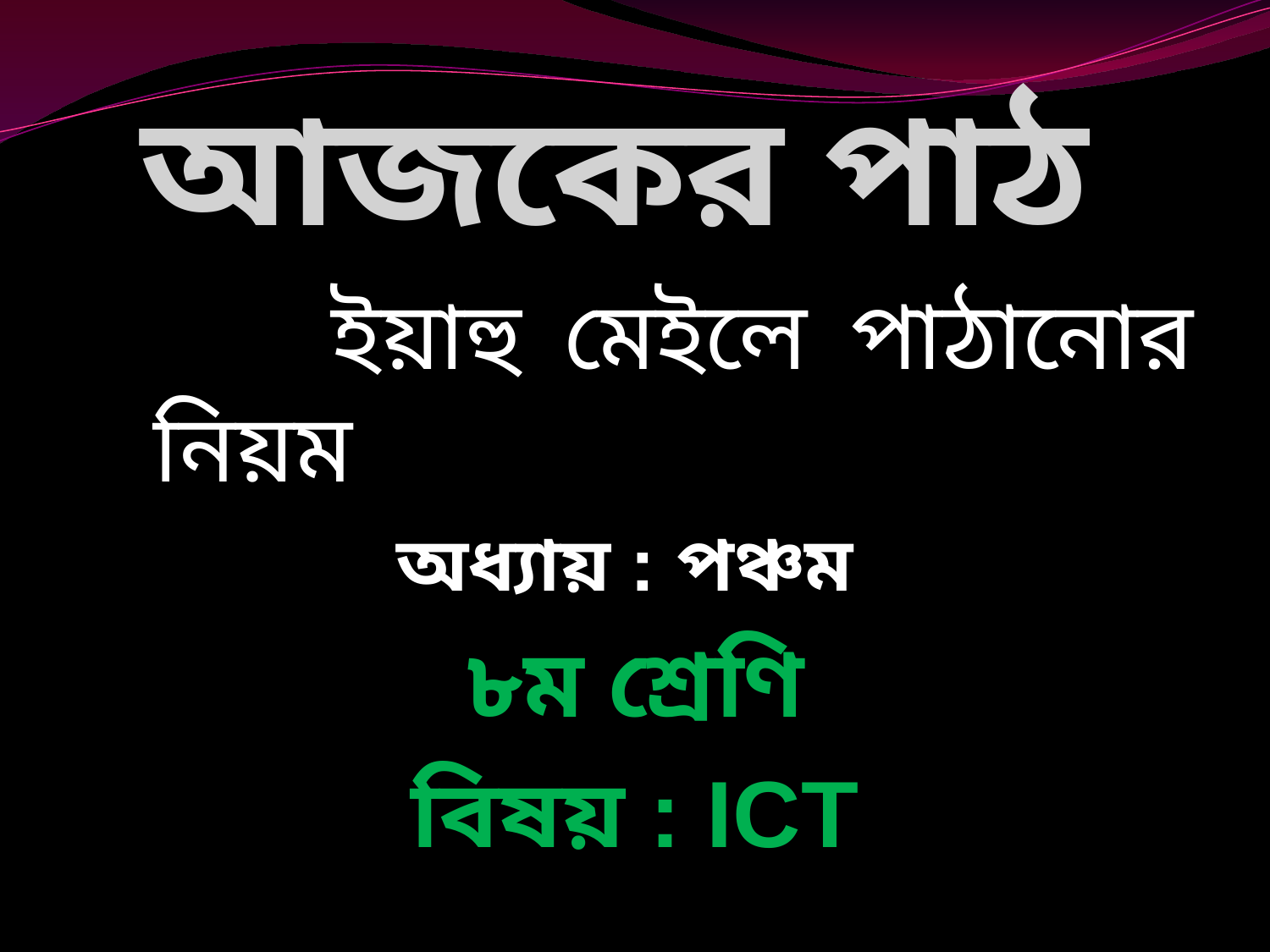

# আজকের পাঠ
       ইয়াহু মেইলে পাঠানোর নিয়ম
অধ্যায় : পঞ্চম
৮ম শ্রেণি
বিষয় : ICT